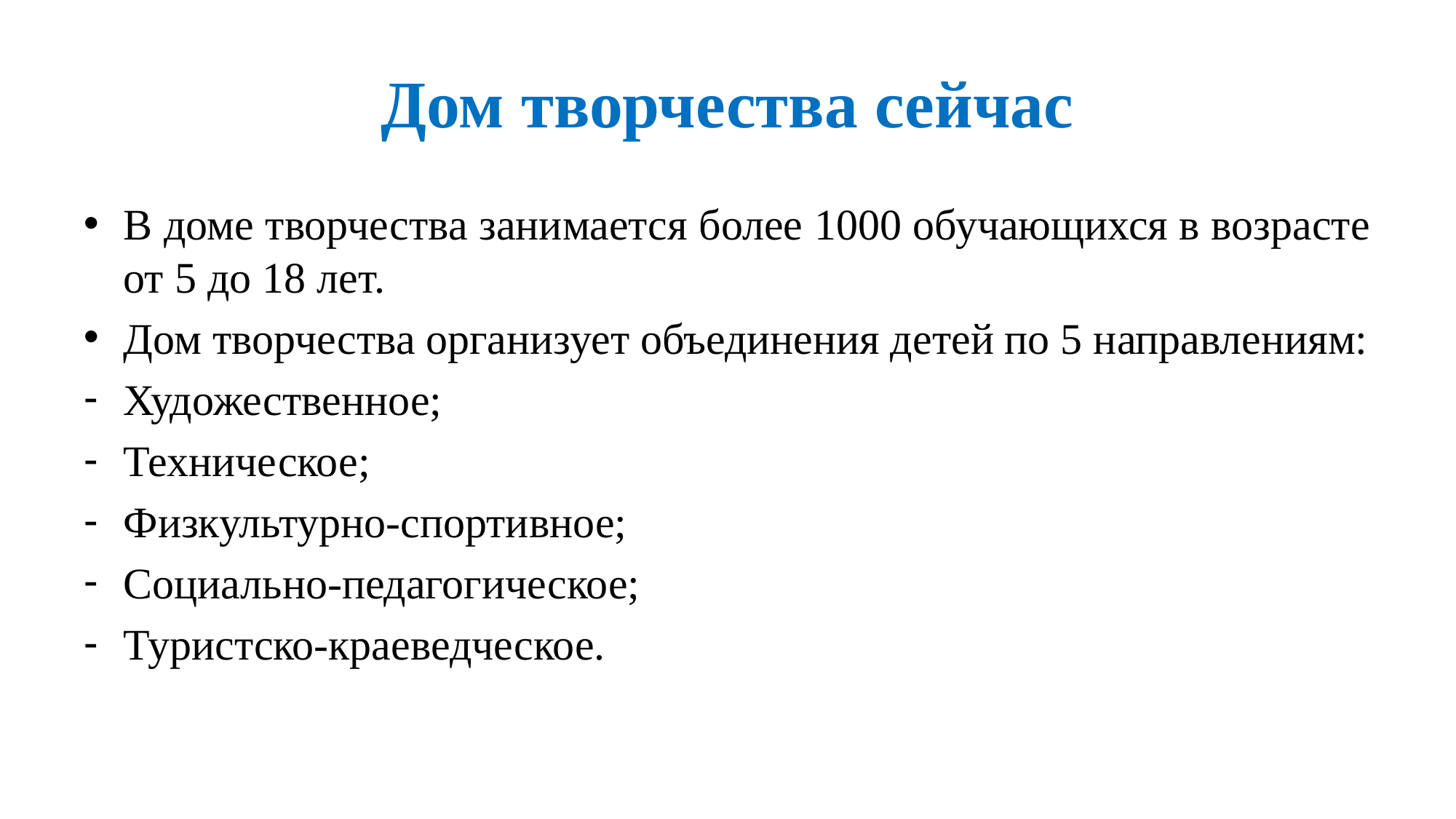

# Дом творчества сейчас
В доме творчества занимается более 1000 обучающихся в возрасте от 5 до 18 лет.
Дом творчества организует объединения детей по 5 направлениям:
Художественное;
Техническое;
Физкультурно-спортивное;
Социально-педагогическое;
Туристско-краеведческое.